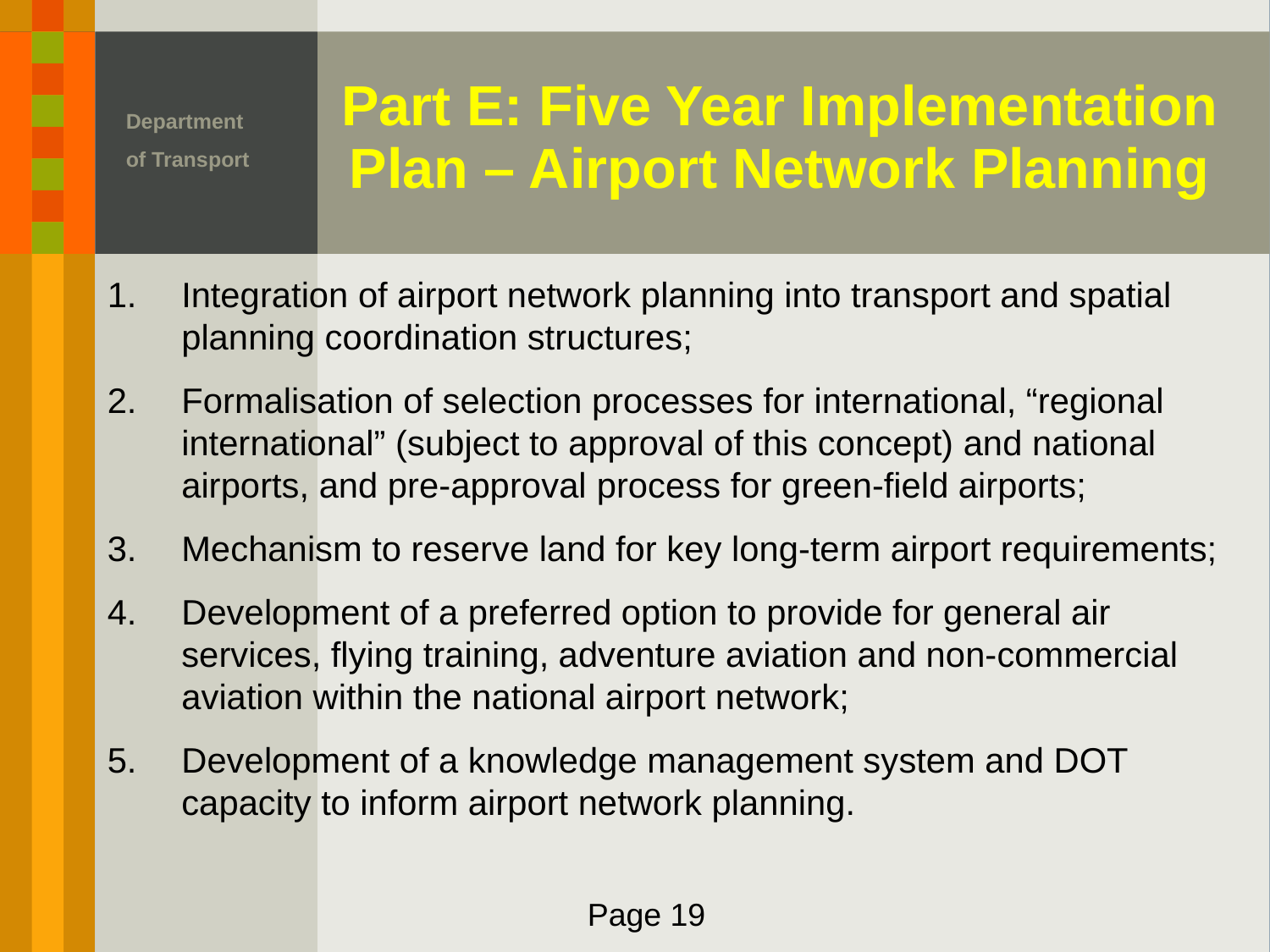

# Part E: Five Year Implementation Plan – Airport Network Planning
Department  of Transport
Integration of airport network planning into transport and spatial planning coordination structures;
Formalisation of selection processes for international, “regional international” (subject to approval of this concept) and national airports, and pre-approval process for green-field airports;
Mechanism to reserve land for key long-term airport requirements;
Development of a preferred option to provide for general air services, flying training, adventure aviation and non-commercial aviation within the national airport network;
Development of a knowledge management system and DOT capacity to inform airport network planning.

Page 19